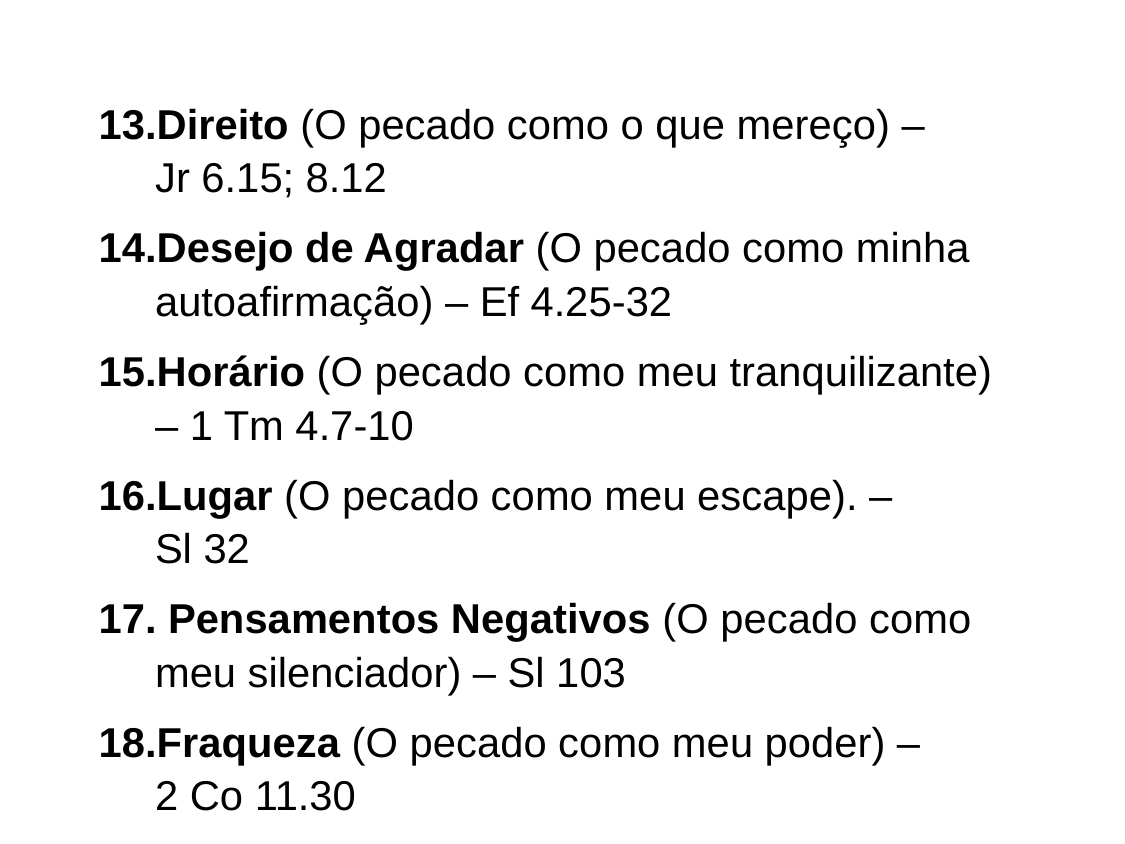

Direito (O pecado como o que mereço) –       Jr 6.15; 8.12
Desejo de Agradar (O pecado como minha autoafirmação) – Ef 4.25-32
Horário (O pecado como meu tranquilizante) – 1 Tm 4.7-10
Lugar (O pecado como meu escape). –          Sl 32
 Pensamentos Negativos (O pecado como meu silenciador) – Sl 103
Fraqueza (O pecado como meu poder) –        2 Co 11.30